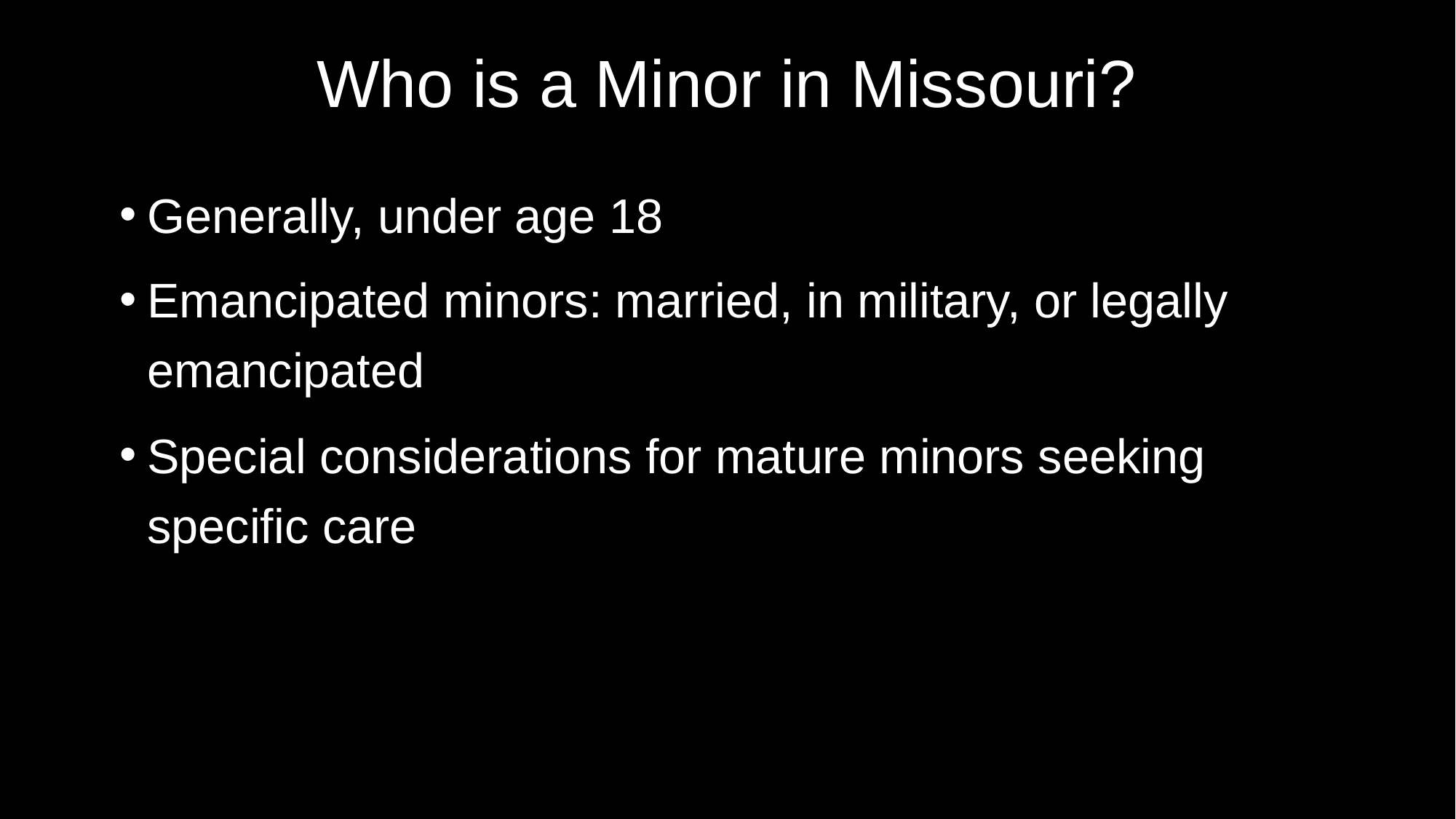

# Who is a Minor in Missouri?
Generally, under age 18
Emancipated minors: married, in military, or legally emancipated
Special considerations for mature minors seeking specific care